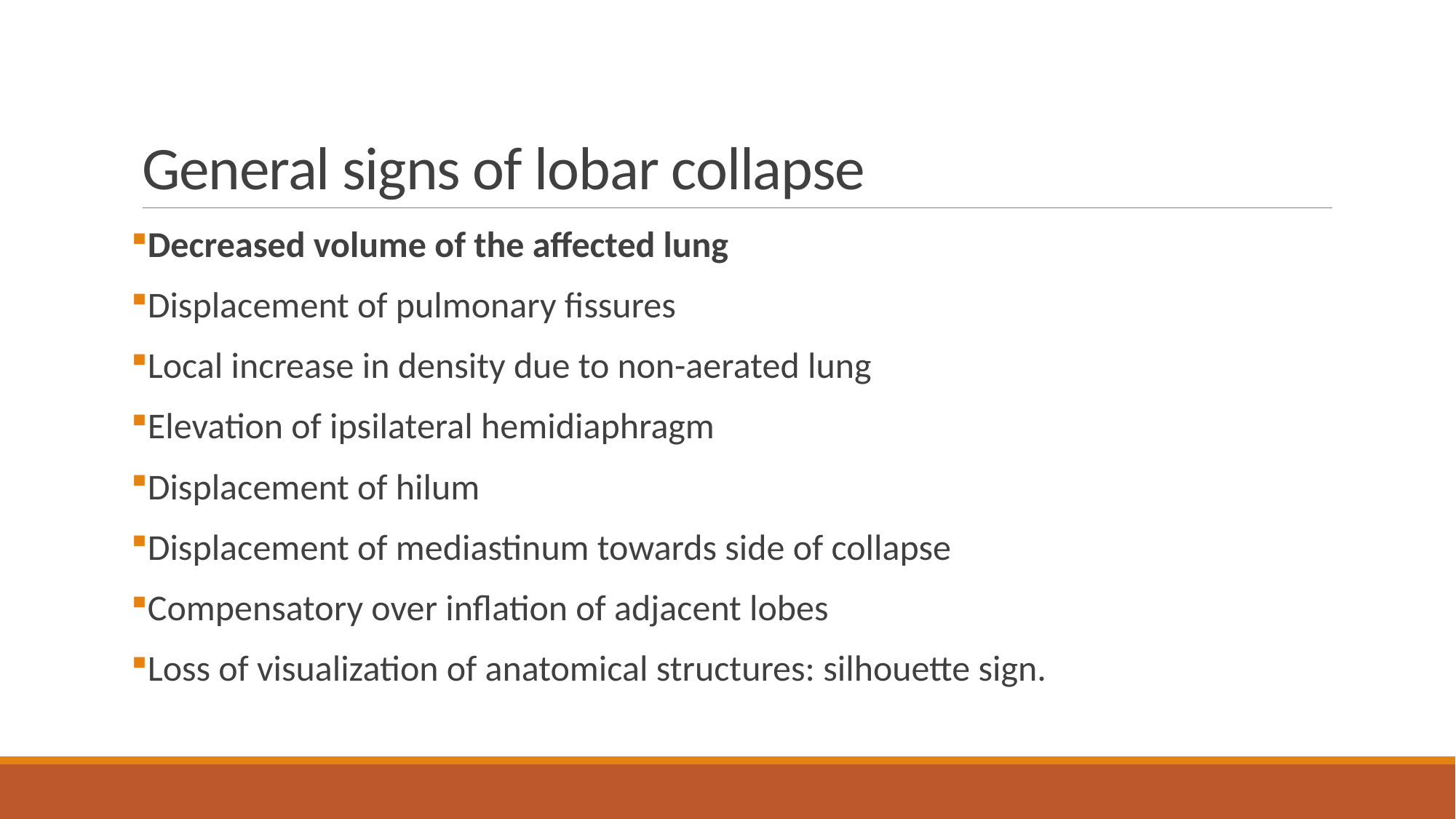

# General signs of lobar collapse
Decreased volume of the affected lung
Displacement of pulmonary fissures
Local increase in density due to non-aerated lung
Elevation of ipsilateral hemidiaphragm
Displacement of hilum
Displacement of mediastinum towards side of collapse
Compensatory over inflation of adjacent lobes
Loss of visualization of anatomical structures: silhouette sign.